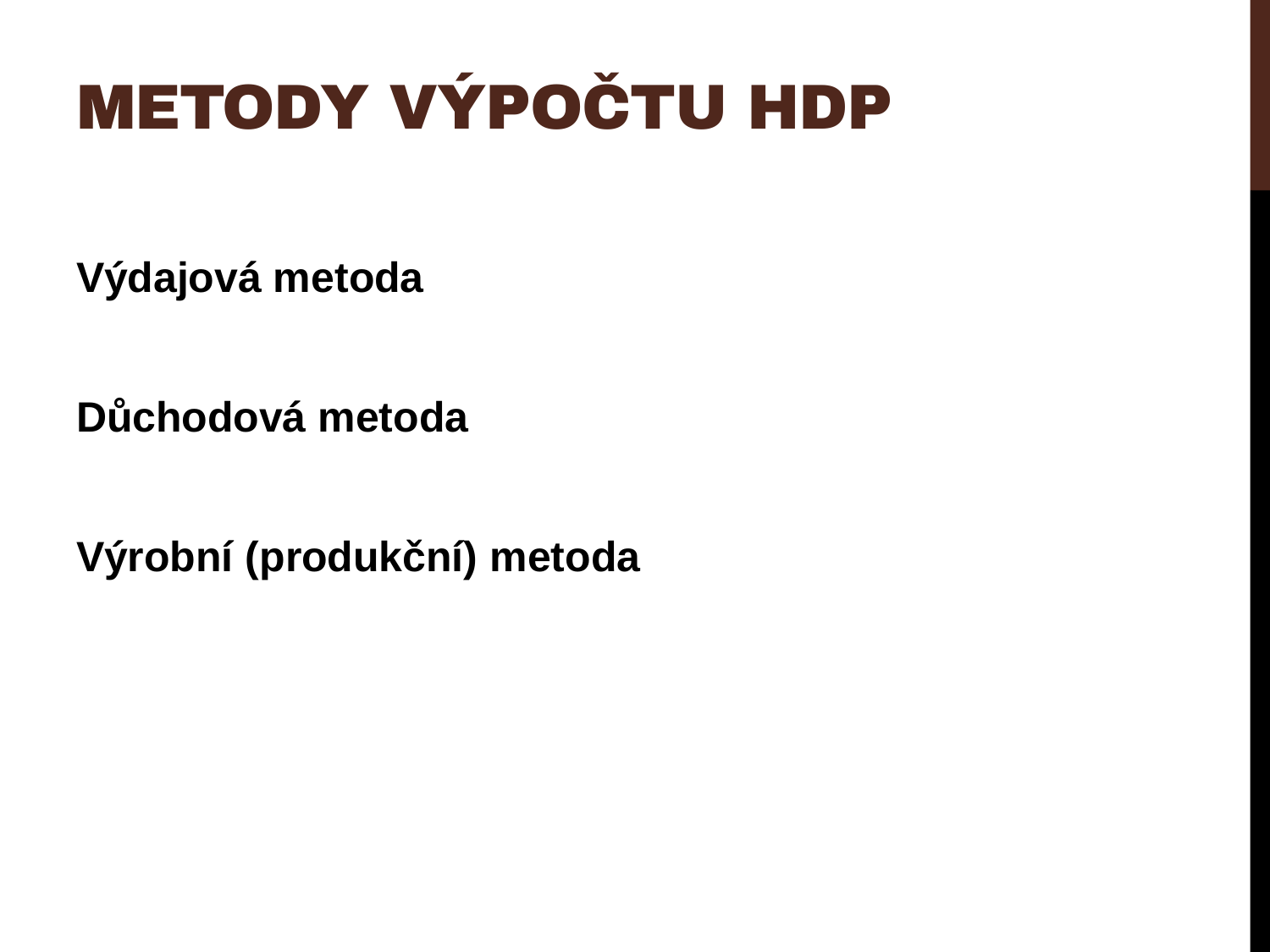

# Metody výpočtu HDP
Výdajová metoda

Důchodová metoda

Výrobní (produkční) metoda